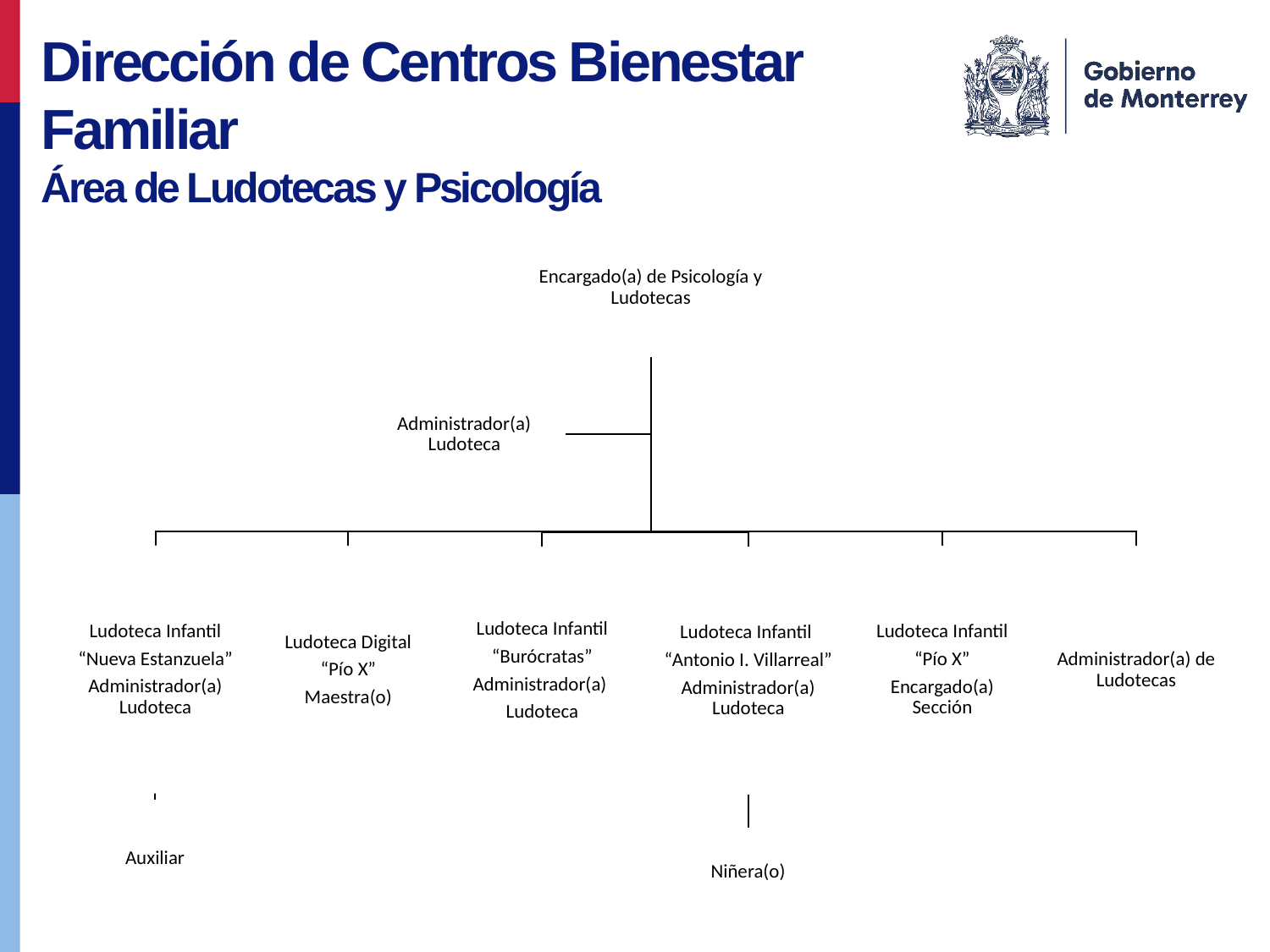

Dirección de Centros Bienestar
Familiar
Área de Ludotecas y Psicología
Encargado(a) de Psicología y Ludotecas
Ludoteca Infantil
“Nueva Estanzuela”
Administrador(a) Ludoteca
Auxiliar
Ludoteca Digital
“Pío X”
Maestra(o)
Ludoteca Infantil
“Burócratas”
Administrador(a)
Ludoteca
Ludoteca Infantil
“Antonio I. Villarreal”
Administrador(a) Ludoteca
Niñera(o)
Ludoteca Infantil
“Pío X”
Encargado(a) Sección
Administrador(a) de Ludotecas
Administrador(a) Ludoteca